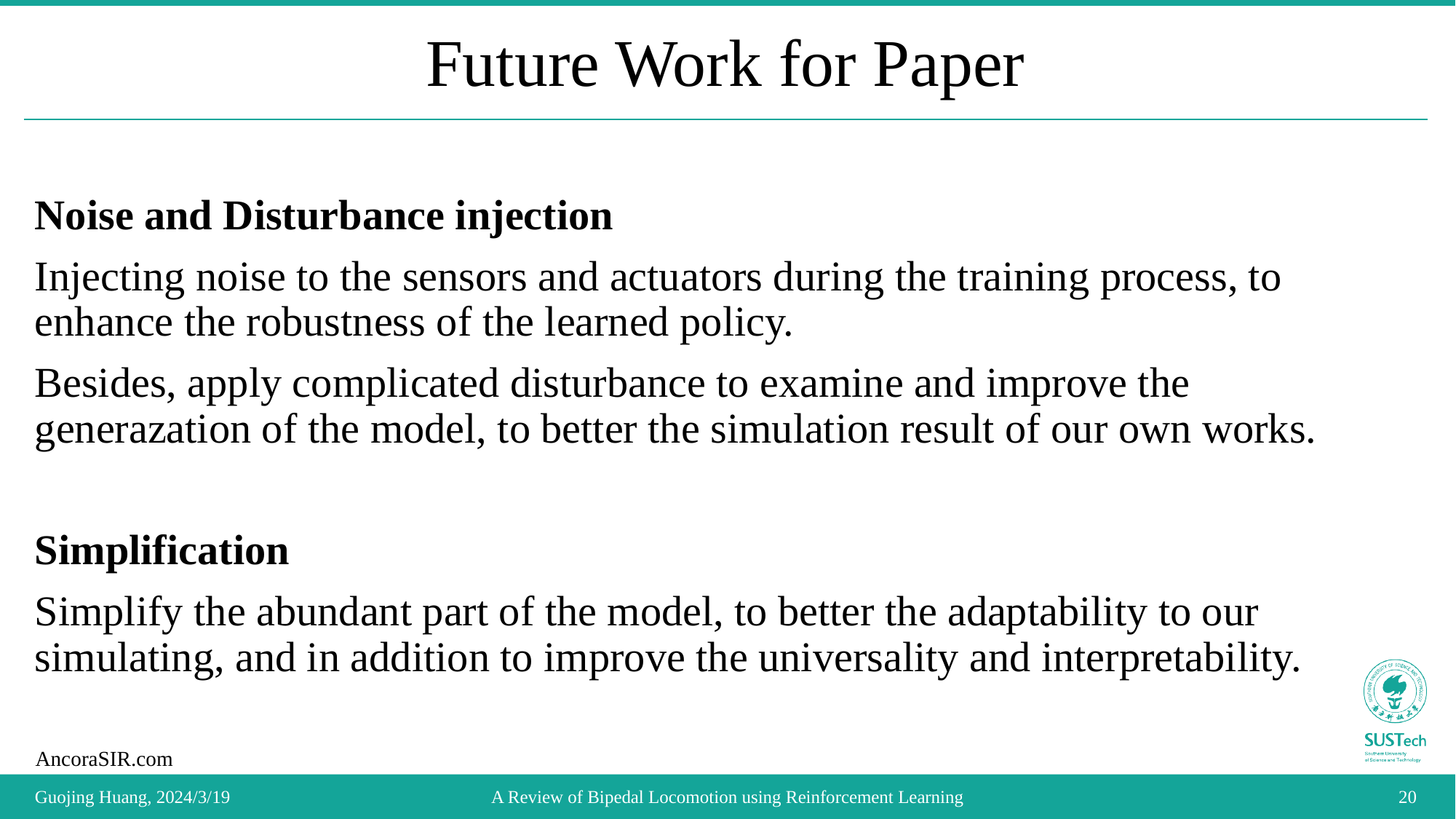

# Future Work for Paper

Noise and Disturbance injection
Injecting noise to the sensors and actuators during the training process, to enhance the robustness of the learned policy.
Besides, apply complicated disturbance to examine and improve the generazation of the model, to better the simulation result of our own works.

Simplification
Simplify the abundant part of the model, to better the adaptability to our simulating, and in addition to improve the universality and interpretability.
A Review of Bipedal Locomotion using Reinforcement Learning
Guojing Huang, 2024/3/19
20